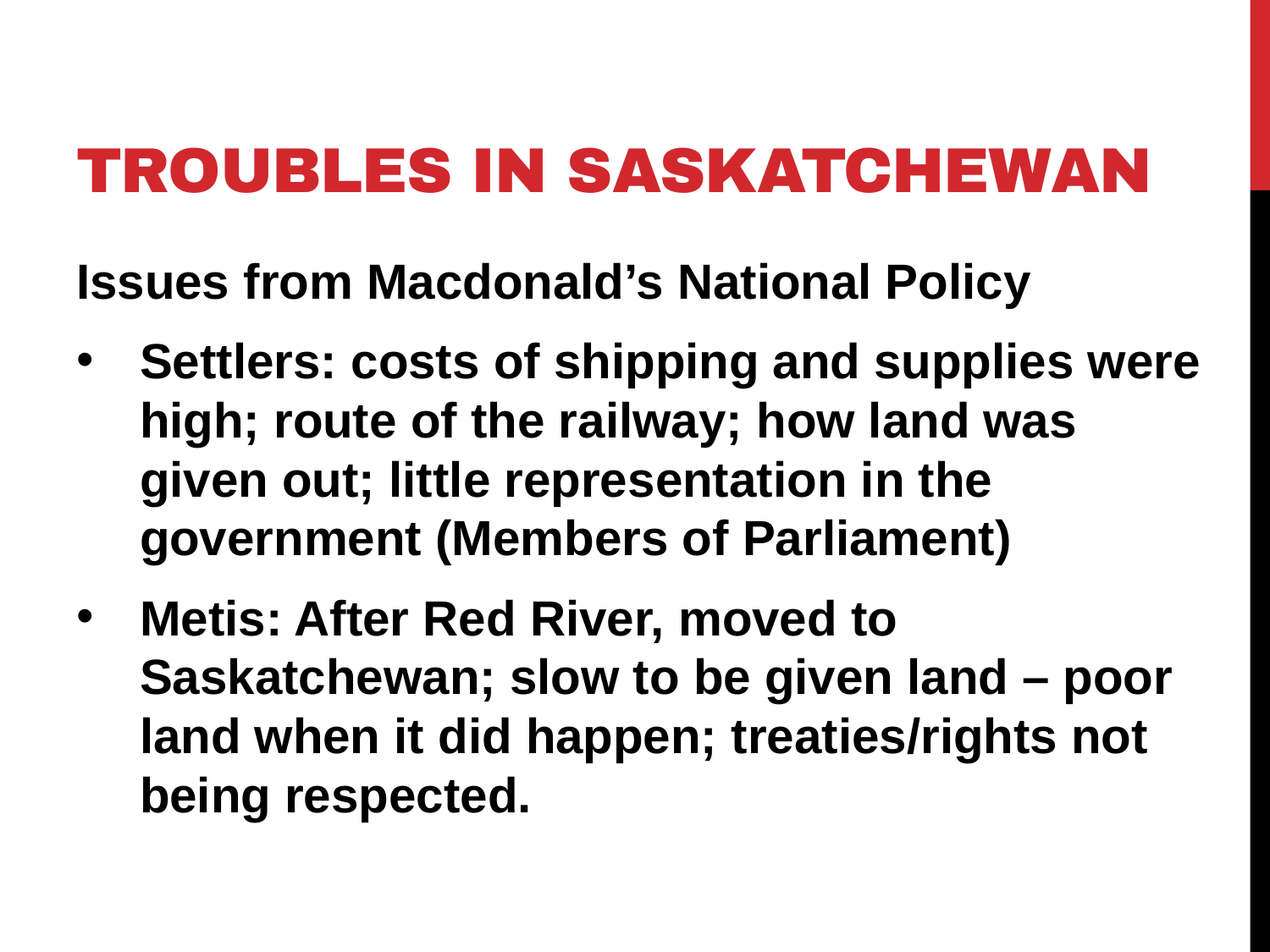

# Troubles in Saskatchewan
Issues from Macdonald’s National Policy
Settlers: costs of shipping and supplies were high; route of the railway; how land was given out; little representation in the government (Members of Parliament)
Metis: After Red River, moved to Saskatchewan; slow to be given land – poor land when it did happen; treaties/rights not being respected.